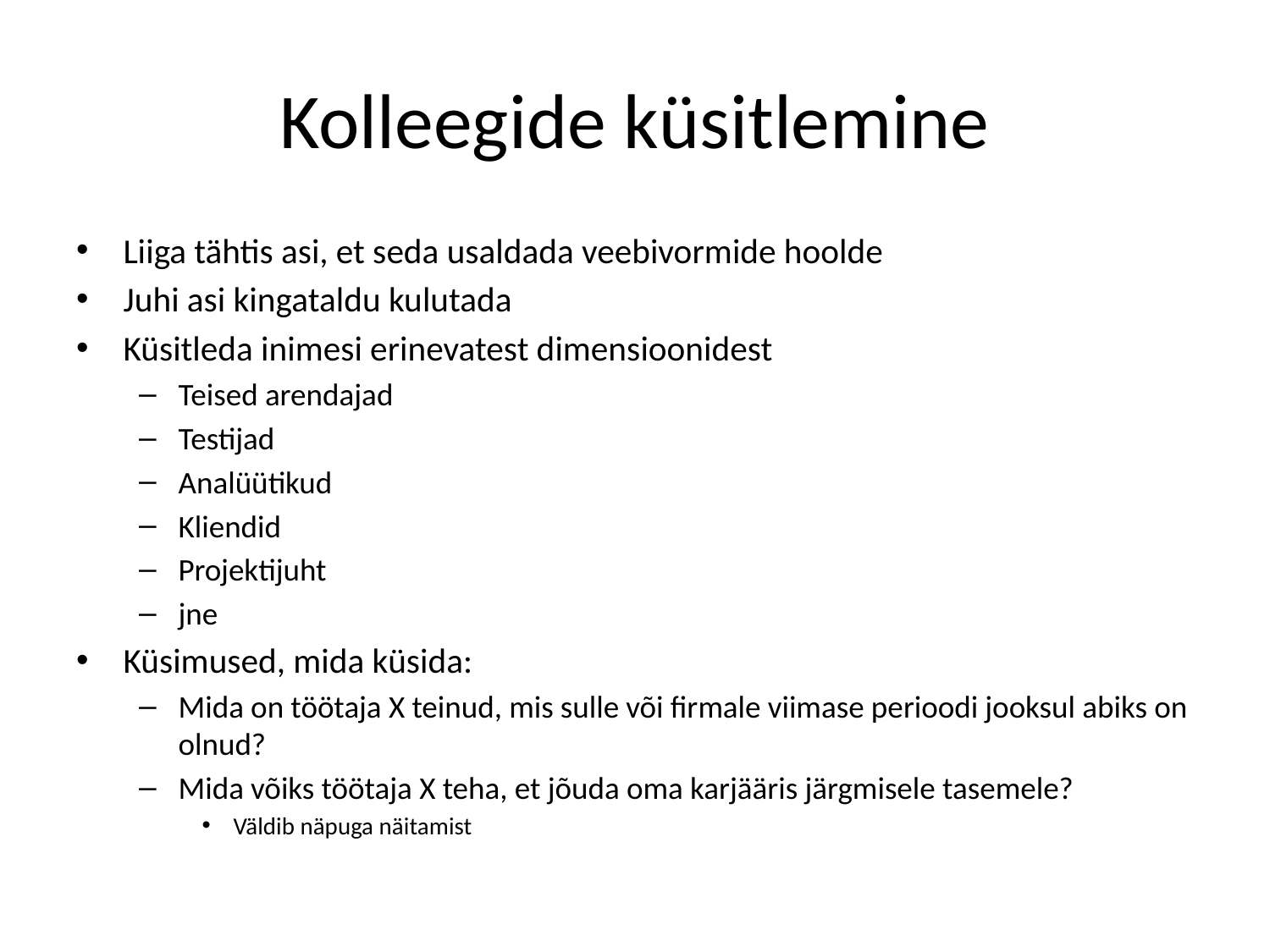

# Kolleegide küsitlemine
Liiga tähtis asi, et seda usaldada veebivormide hoolde
Juhi asi kingataldu kulutada
Küsitleda inimesi erinevatest dimensioonidest
Teised arendajad
Testijad
Analüütikud
Kliendid
Projektijuht
jne
Küsimused, mida küsida:
Mida on töötaja X teinud, mis sulle või firmale viimase perioodi jooksul abiks on olnud?
Mida võiks töötaja X teha, et jõuda oma karjääris järgmisele tasemele?
Väldib näpuga näitamist